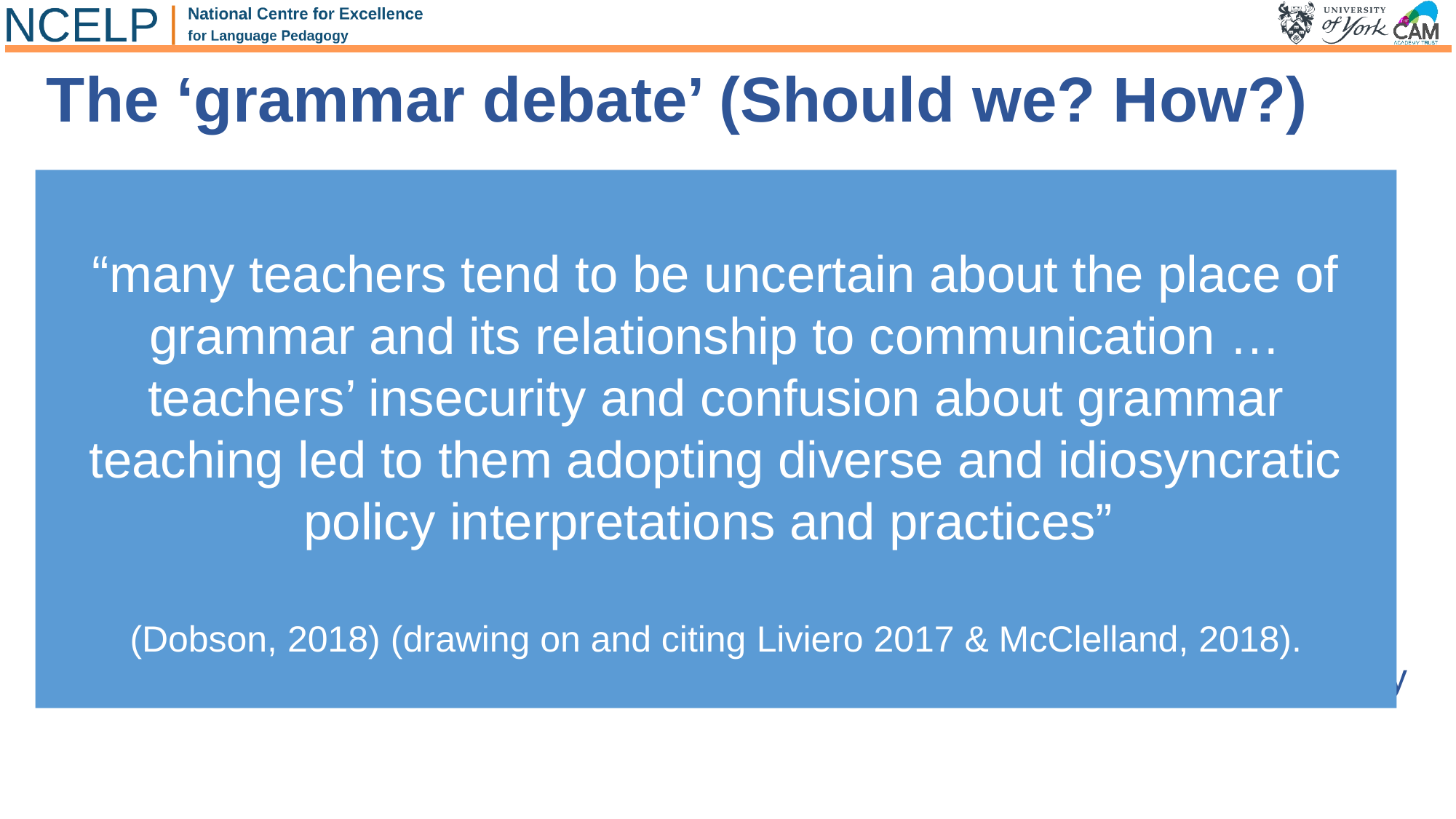

# The ‘grammar debate’ (Should we? How?)
Reason 1)	Aims for expressing self-identity, communication, and engaging with culture
 rote-learned formulae can be quick win – “il faut que je puisse”

Reason 2) (Mis?) interpretation of communicative teaching and functional syllabuses
 hiding a thread of grammar & vocabulary progression, behind ‘topics’

Reason 3) Little access to findings from research on grammar pedagogy

Reason 4) 	Little top-down direction about ‘what & how’ of grammar pedagogy

“many teachers tend to be uncertain about the place of grammar and its relationship to communication … teachers’ insecurity and confusion about grammar teaching led to them adopting diverse and idiosyncratic policy interpretations and practices”

(Dobson, 2018) (drawing on and citing Liviero 2017 & McClelland, 2018).